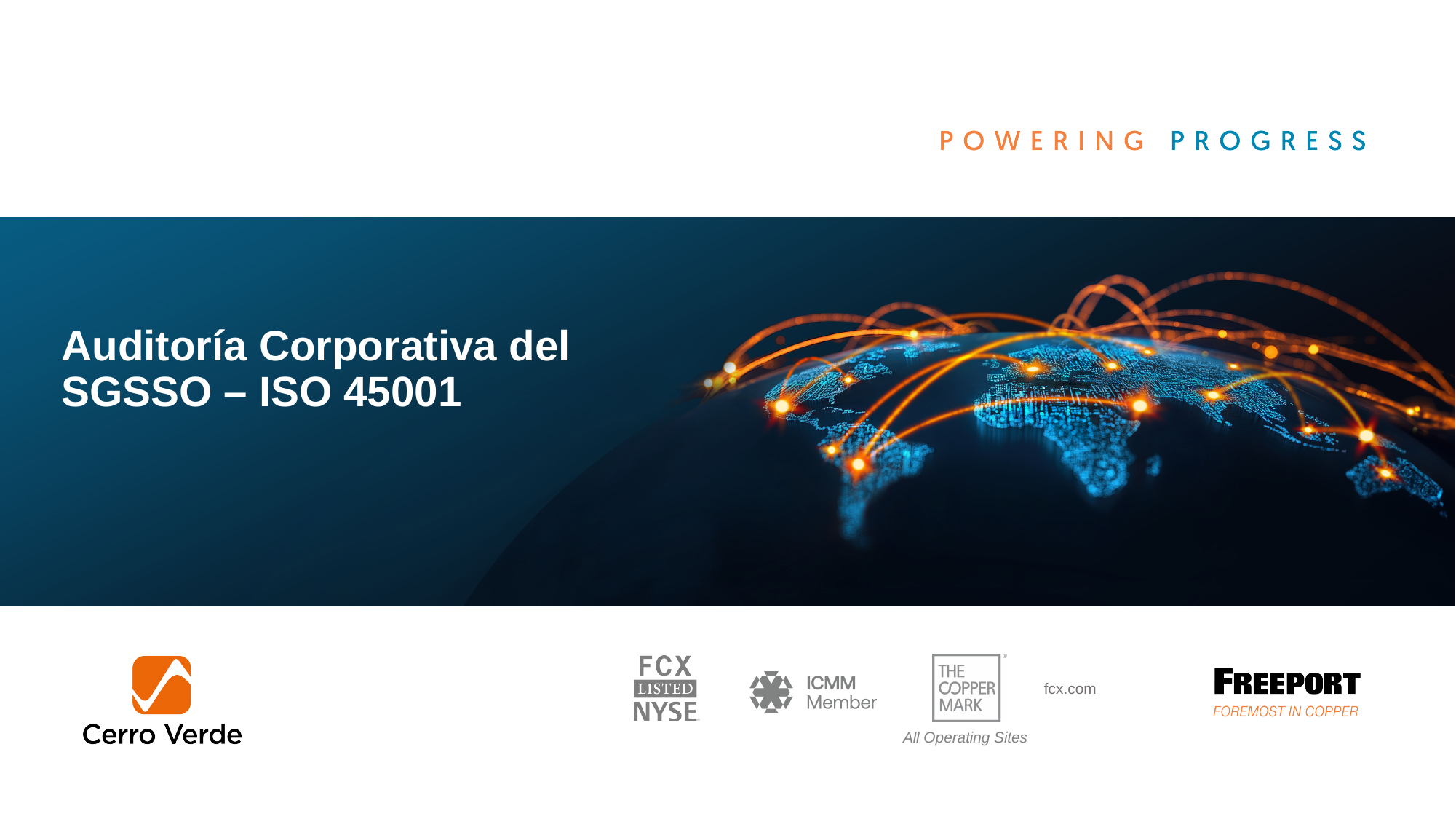

Auditoría Corporativa del SGSSO – ISO 45001